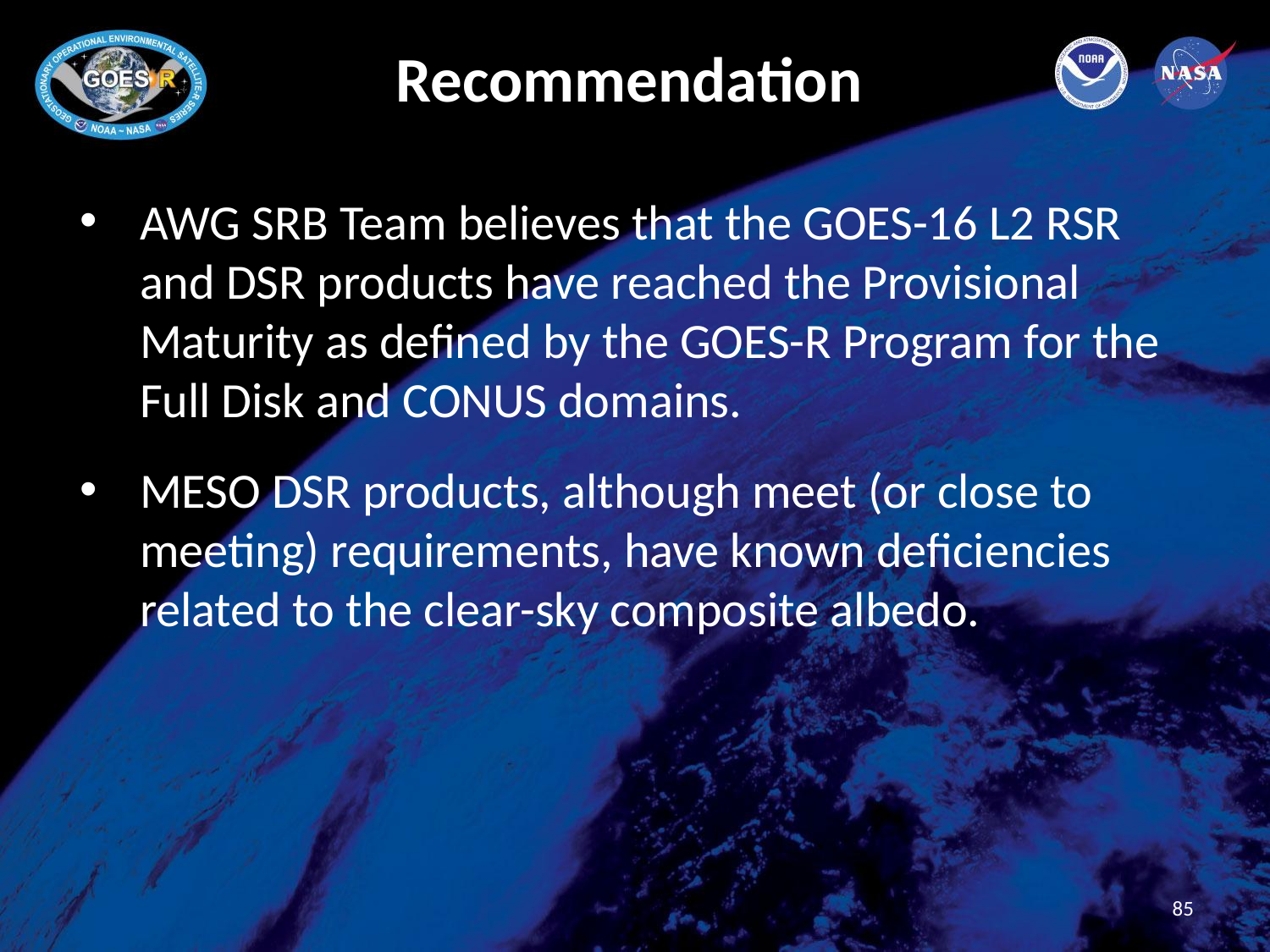

# Recommendation
AWG SRB Team believes that the GOES-16 L2 RSR and DSR products have reached the Provisional Maturity as defined by the GOES-R Program for the Full Disk and CONUS domains.
MESO DSR products, although meet (or close to meeting) requirements, have known deficiencies related to the clear-sky composite albedo.
85